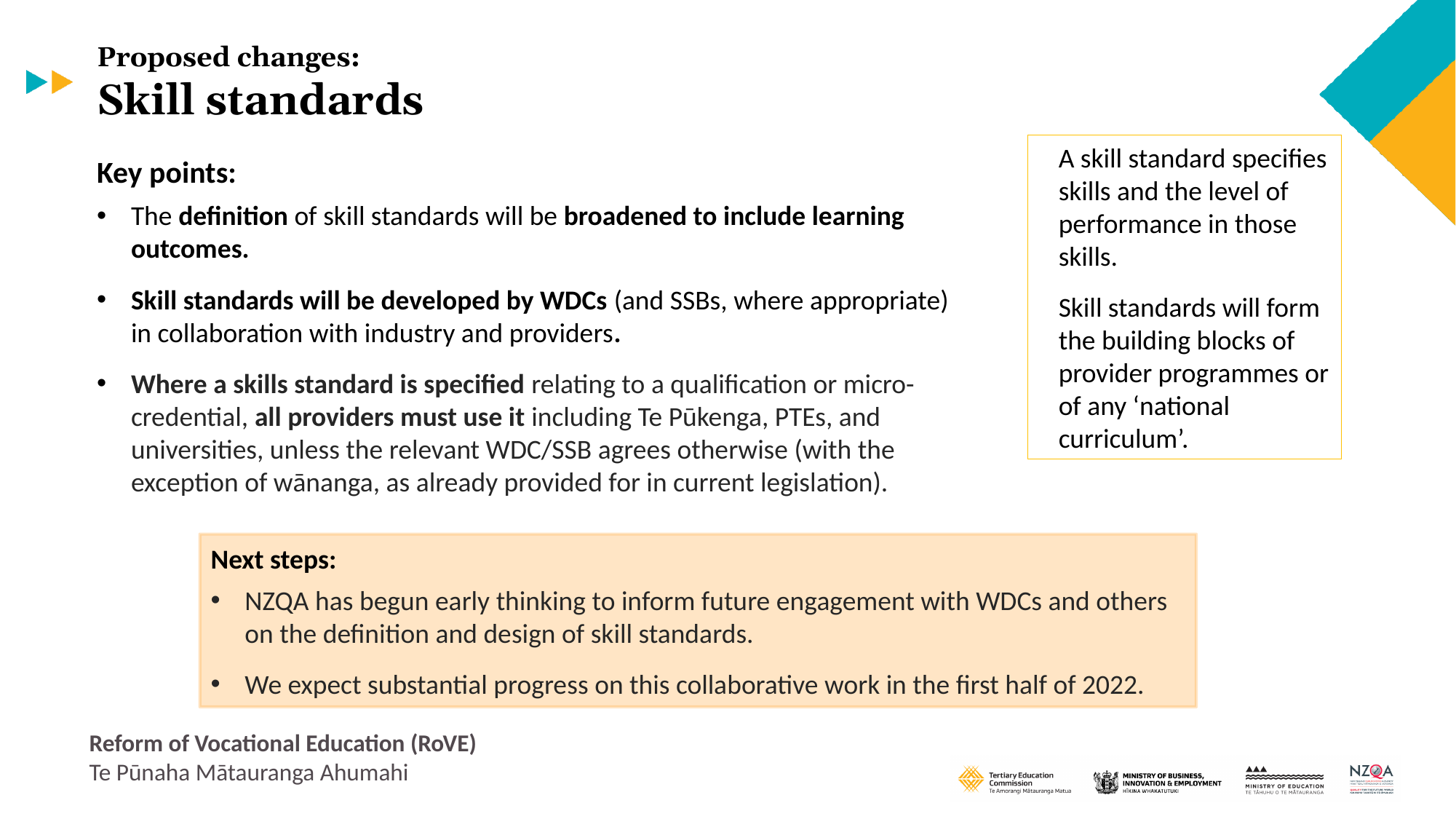

# Proposed changes: Skill standards
Key points:
The definition of skill standards will be broadened to include learning outcomes.
Skill standards will be developed by WDCs (and SSBs, where appropriate) in collaboration with industry and providers.
Where a skills standard is specified relating to a qualification or micro-credential, all providers must use it including Te Pūkenga, PTEs, and universities, unless the relevant WDC/SSB agrees otherwise (with the exception of wānanga, as already provided for in current legislation).

A skill standard specifies skills and the level of performance in those skills.
Skill standards will form the building blocks of provider programmes or of any ‘national curriculum’.
Next steps:
NZQA has begun early thinking to inform future engagement with WDCs and others on the definition and design of skill standards.
We expect substantial progress on this collaborative work in the first half of 2022.